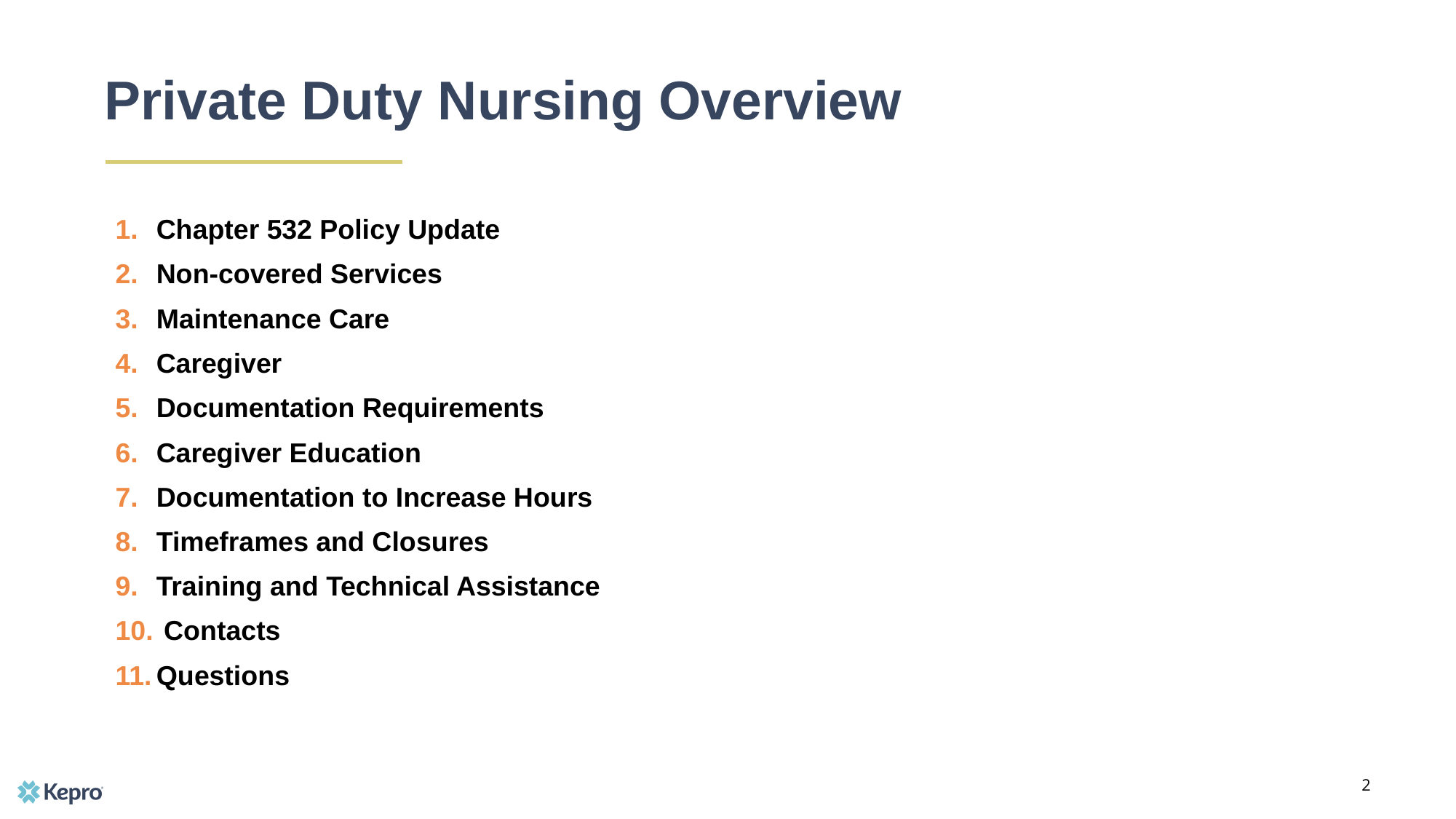

# Private Duty Nursing Overview
Chapter 532 Policy Update
Non-covered Services
Maintenance Care
Caregiver
Documentation Requirements
Caregiver Education
Documentation to Increase Hours
Timeframes and Closures
Training and Technical Assistance
 Contacts
Questions

2